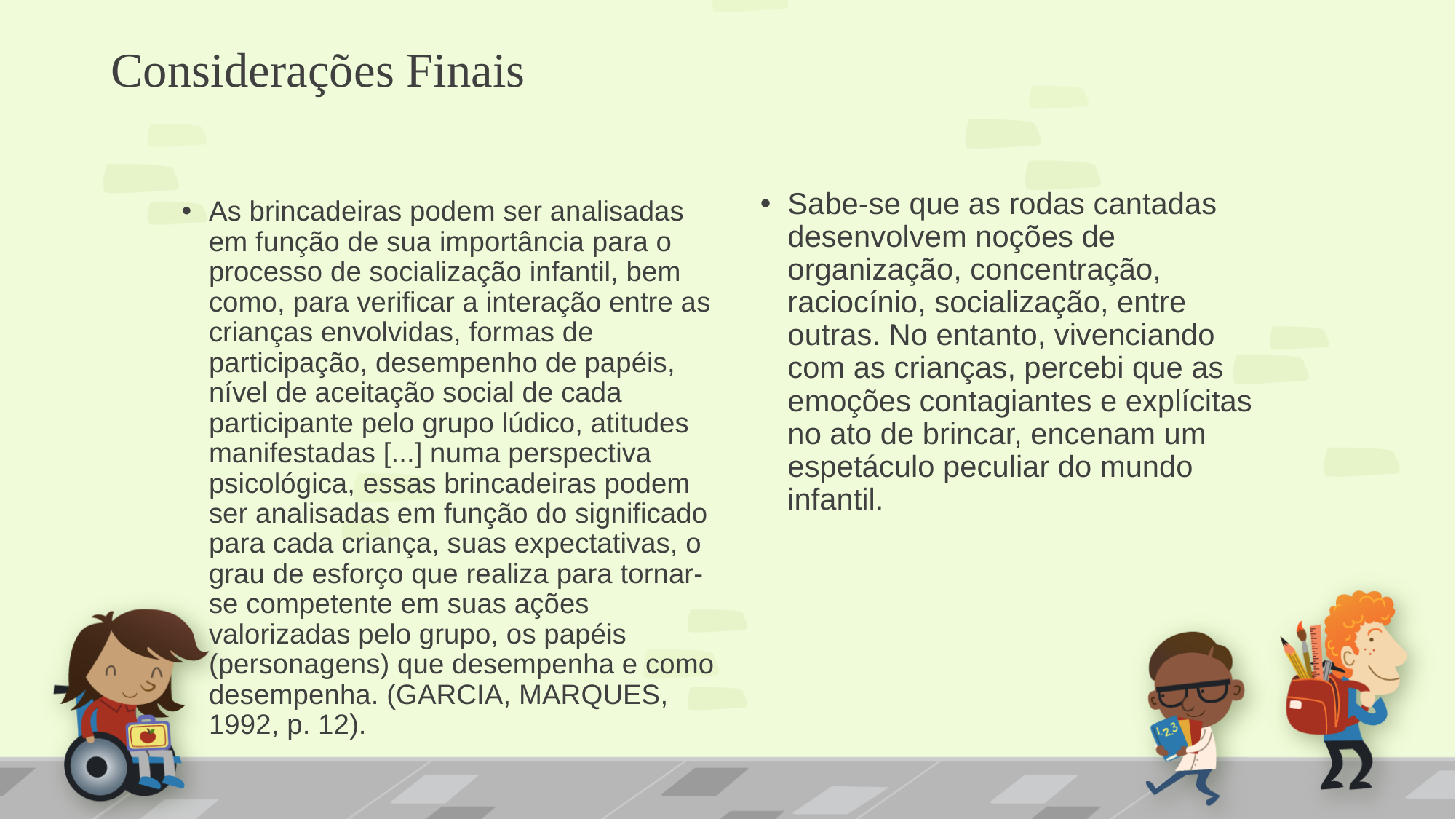

# Considerações Finais
Sabe-se que as rodas cantadas desenvolvem noções de organização, concentração, raciocínio, socialização, entre outras. No entanto, vivenciando com as crianças, percebi que as emoções contagiantes e explícitas no ato de brincar, encenam um espetáculo peculiar do mundo infantil.
As brincadeiras podem ser analisadas em função de sua importância para o processo de socialização infantil, bem como, para verificar a interação entre as crianças envolvidas, formas de participação, desempenho de papéis, nível de aceitação social de cada participante pelo grupo lúdico, atitudes manifestadas [...] numa perspectiva psicológica, essas brincadeiras podem ser analisadas em função do significado para cada criança, suas expectativas, o grau de esforço que realiza para tornar-se competente em suas ações valorizadas pelo grupo, os papéis (personagens) que desempenha e como desempenha. (GARCIA, MARQUES, 1992, p. 12).